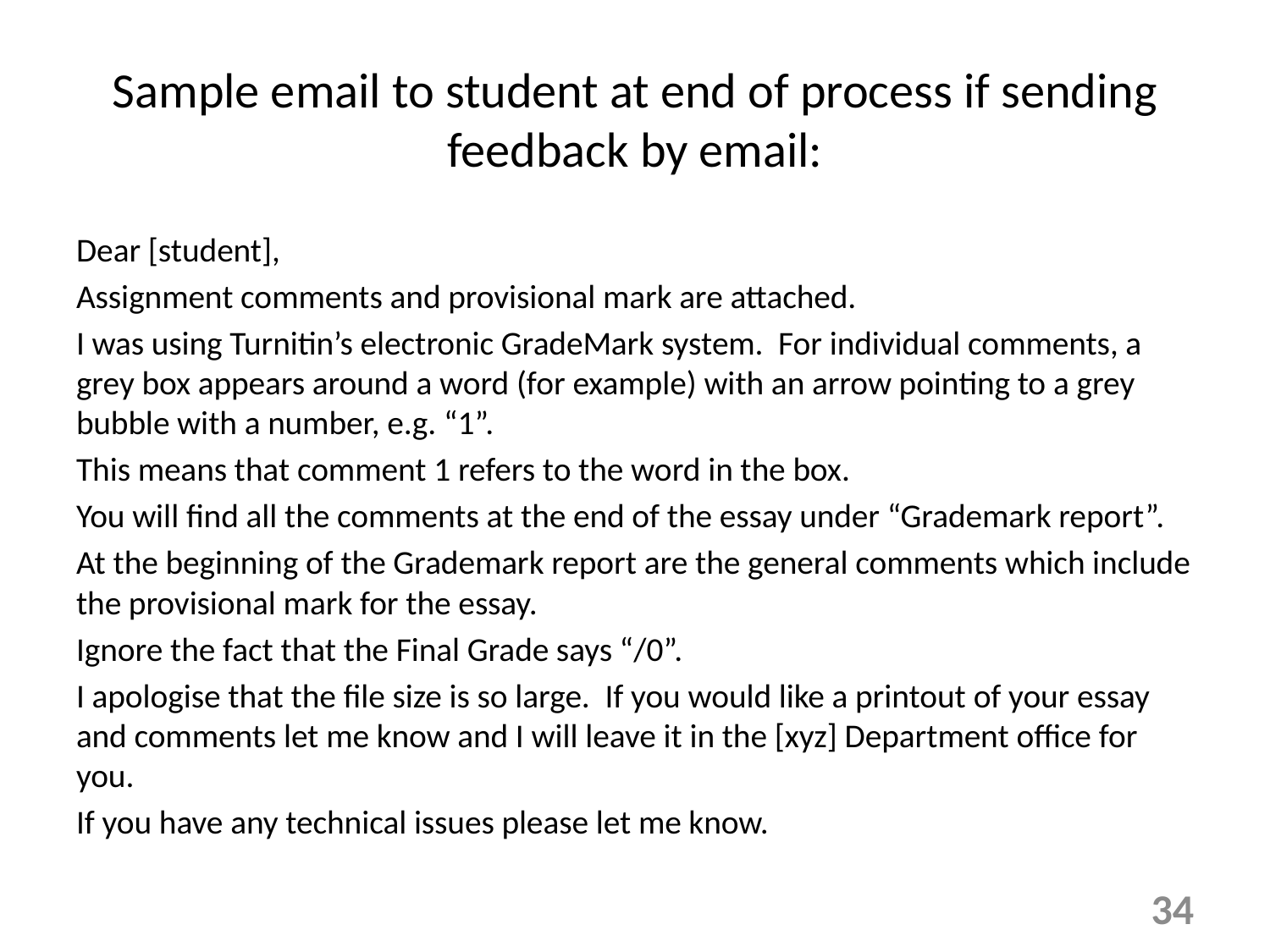

# Sample email to student at end of process if sending feedback by email:
Dear [student],
Assignment comments and provisional mark are attached.
I was using Turnitin’s electronic GradeMark system.  For individual comments, a grey box appears around a word (for example) with an arrow pointing to a grey bubble with a number, e.g. “1”.
This means that comment 1 refers to the word in the box.
You will find all the comments at the end of the essay under “Grademark report”.
At the beginning of the Grademark report are the general comments which include the provisional mark for the essay.
Ignore the fact that the Final Grade says “/0”.
I apologise that the file size is so large.  If you would like a printout of your essay and comments let me know and I will leave it in the [xyz] Department office for you.
If you have any technical issues please let me know.

34